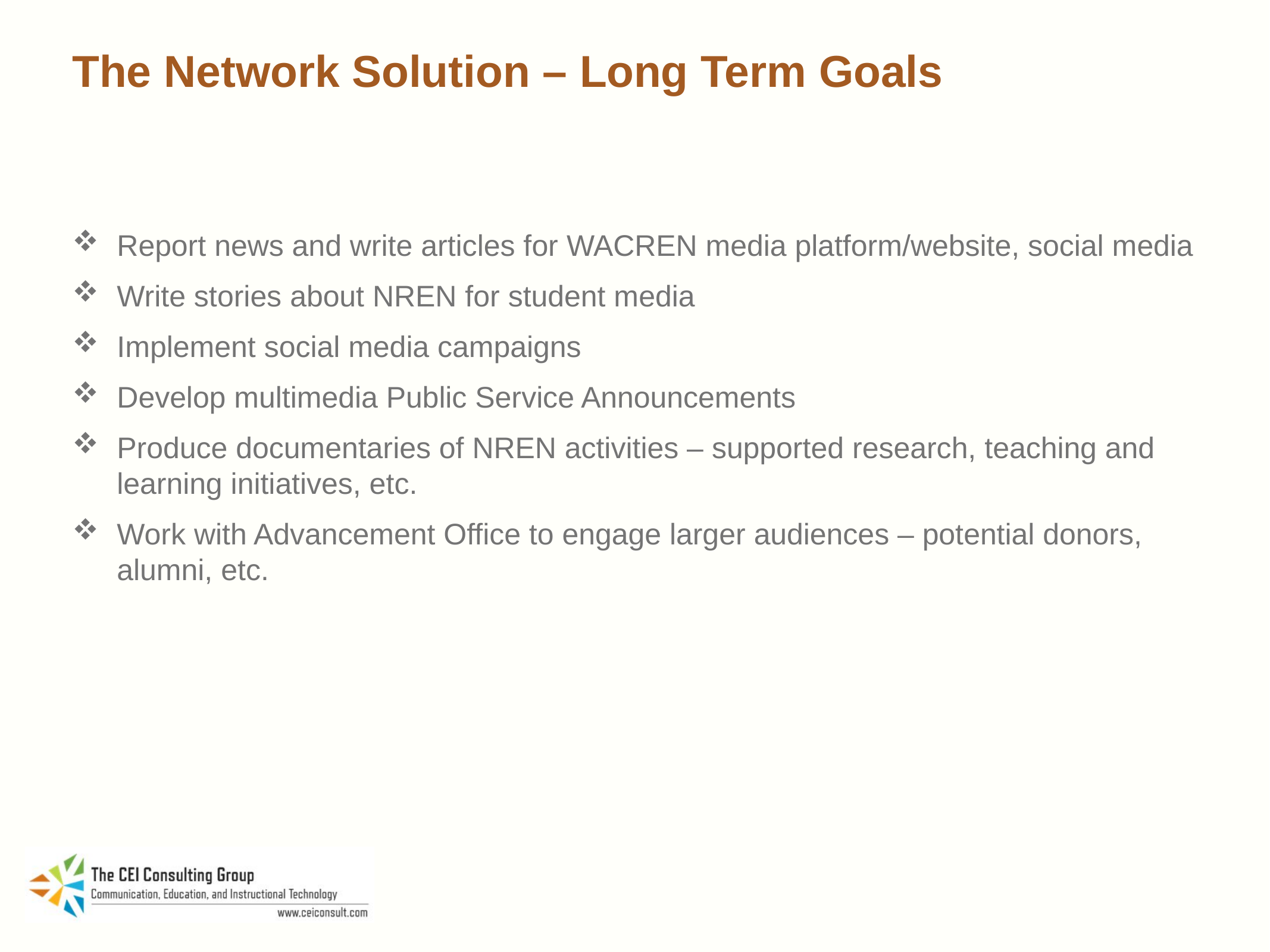

# The Network Solution – Long Term Goals
Report news and write articles for WACREN media platform/website, social media
Write stories about NREN for student media
Implement social media campaigns
Develop multimedia Public Service Announcements
Produce documentaries of NREN activities – supported research, teaching and learning initiatives, etc.
Work with Advancement Office to engage larger audiences – potential donors, alumni, etc.